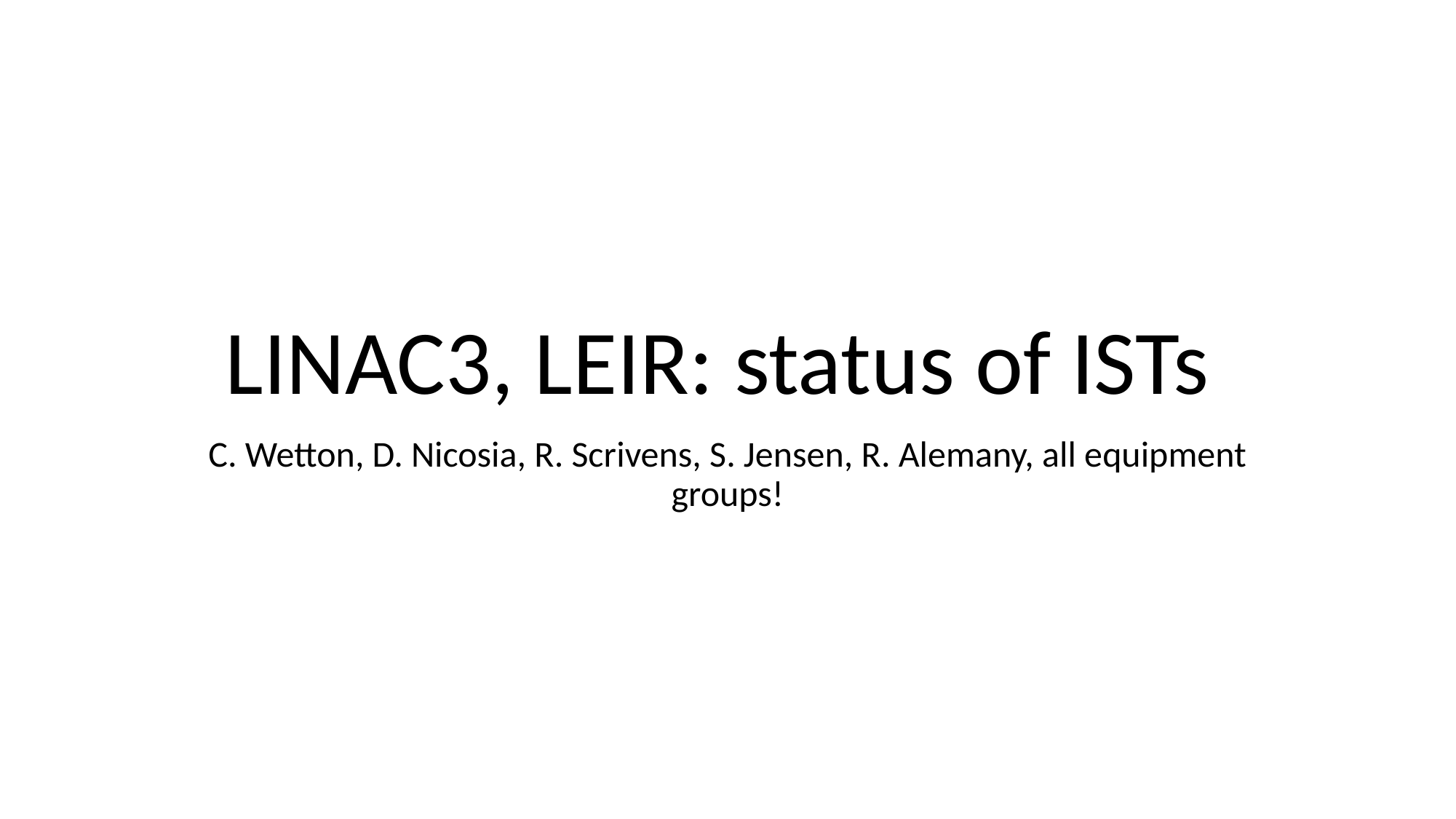

# LINAC3, LEIR: status of ISTs
C. Wetton, D. Nicosia, R. Scrivens, S. Jensen, R. Alemany, all equipment groups!